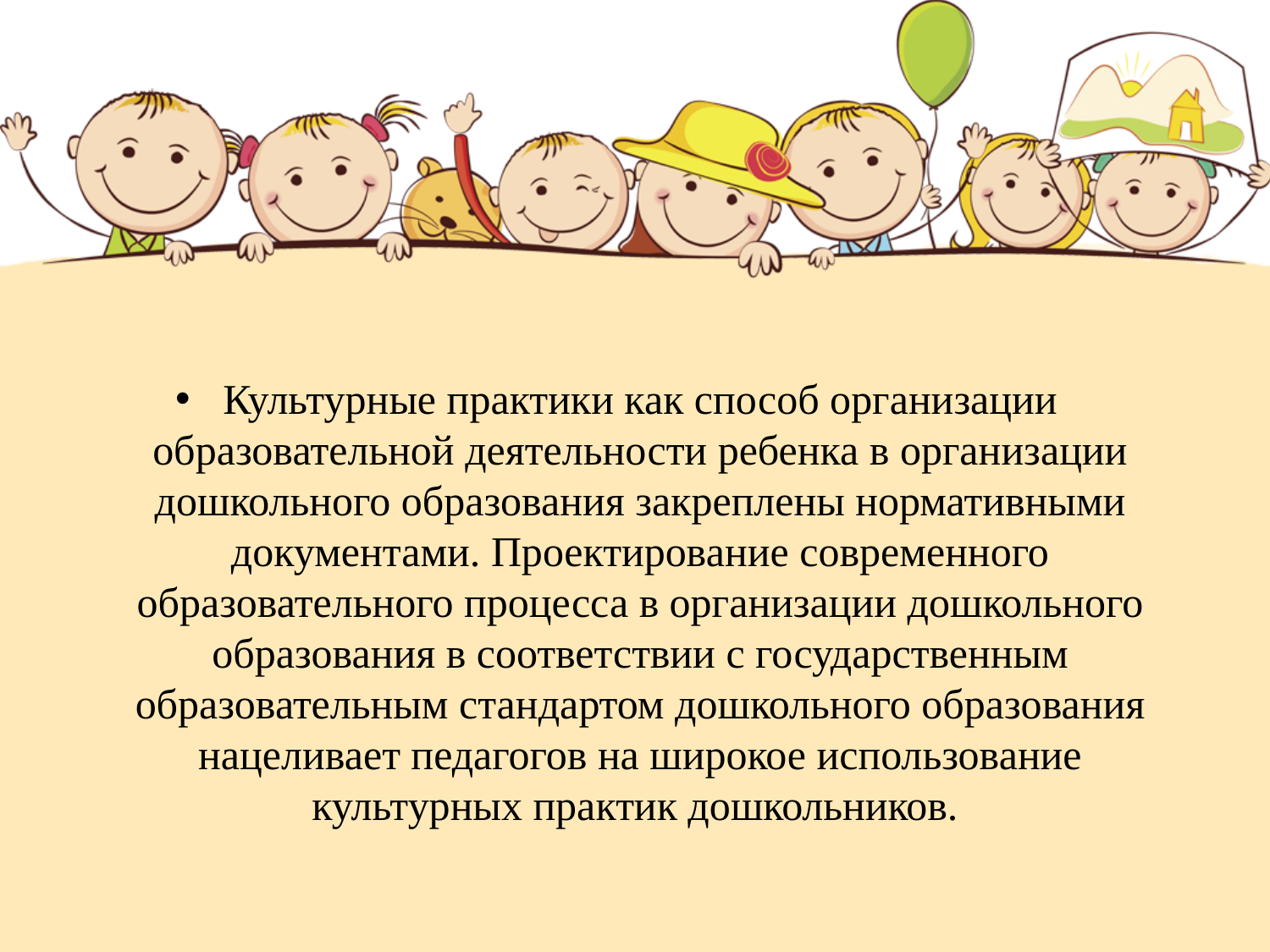

#
Культурные практики как способ организации образовательной деятельности ребенка в организации дошкольного образования закреплены нормативными документами. Проектирование современного образовательного процесса в организации дошкольного образования в соответствии с государственным образовательным стандартом дошкольного образования нацеливает педагогов на широкое использование культурных практик дошкольников.